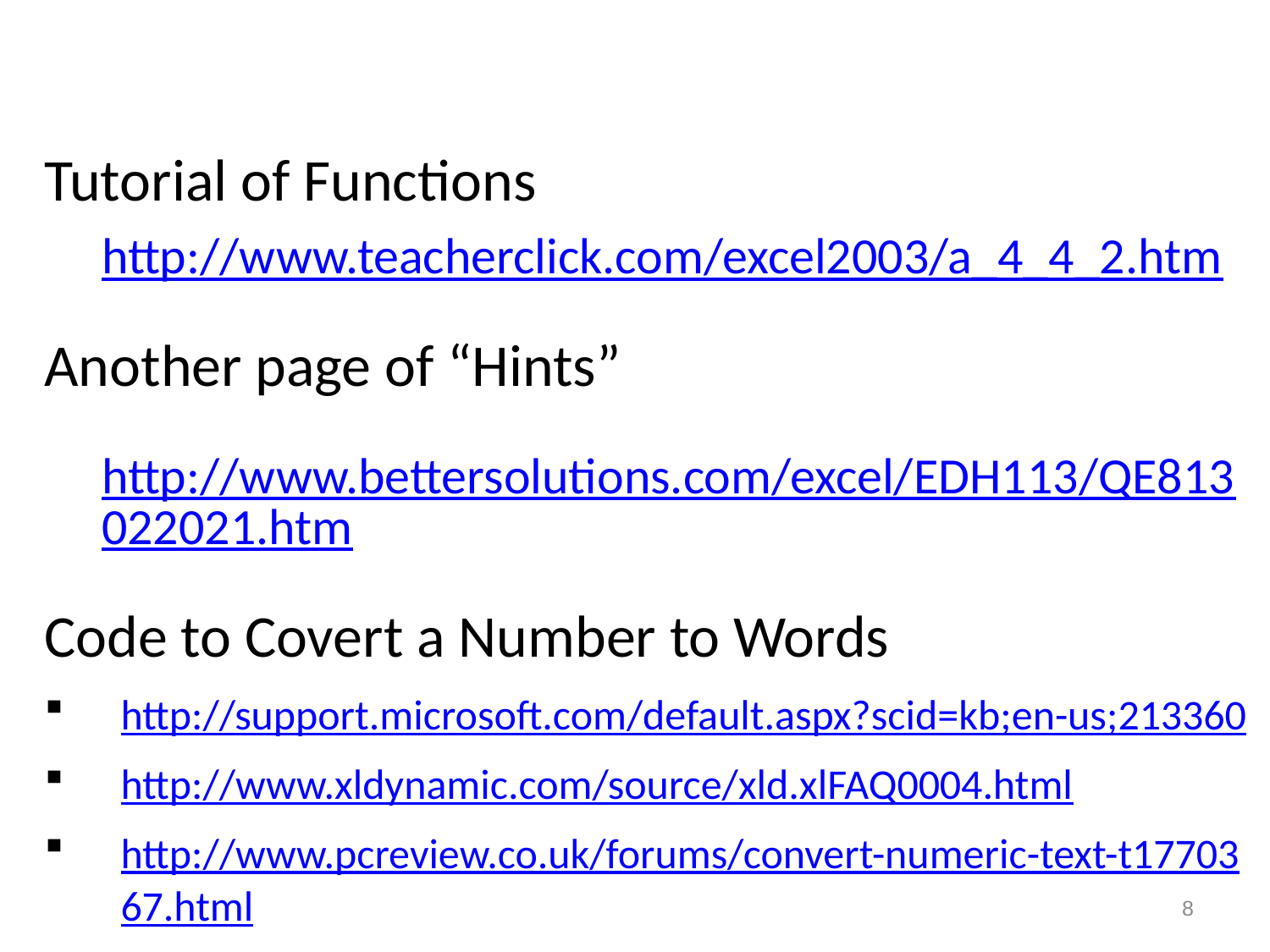

Tutorial of Functions
	http://www.teacherclick.com/excel2003/a_4_4_2.htm

Another page of “Hints”
	http://www.bettersolutions.com/excel/EDH113/QE813022021.htm

Code to Covert a Number to Words Words
http://support.microsoft.com/default.aspx?scid=kb;en-us;213360
http://www.xldynamic.com/source/xld.xlFAQ0004.html
http://www.pcreview.co.uk/forums/convert-numeric-text-t1770367.html

8